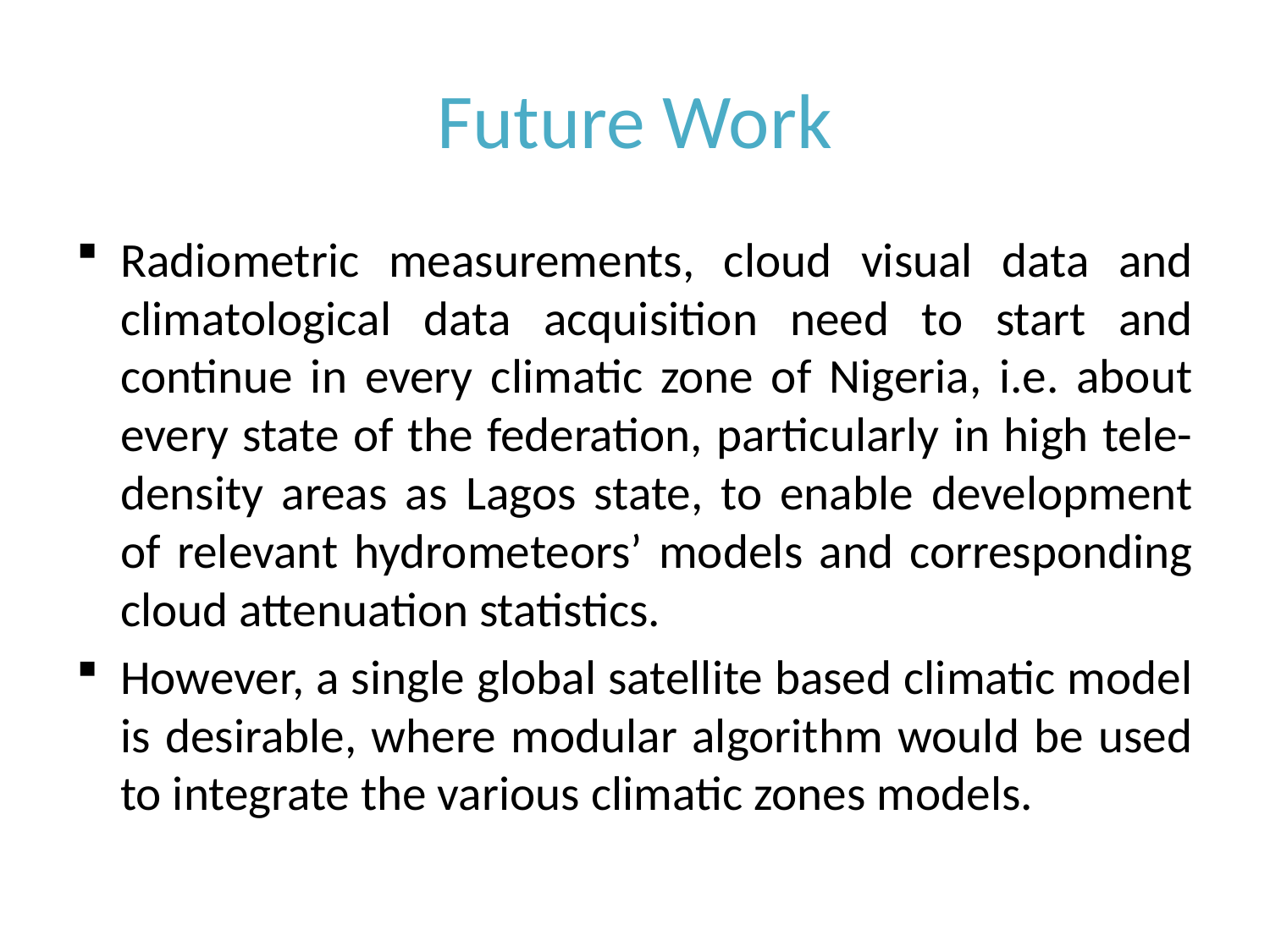

# Future Work
Radiometric measurements, cloud visual data and climatological data acquisition need to start and continue in every climatic zone of Nigeria, i.e. about every state of the federation, particularly in high tele-density areas as Lagos state, to enable development of relevant hydrometeors’ models and corresponding cloud attenuation statistics.
However, a single global satellite based climatic model is desirable, where modular algorithm would be used to integrate the various climatic zones models.